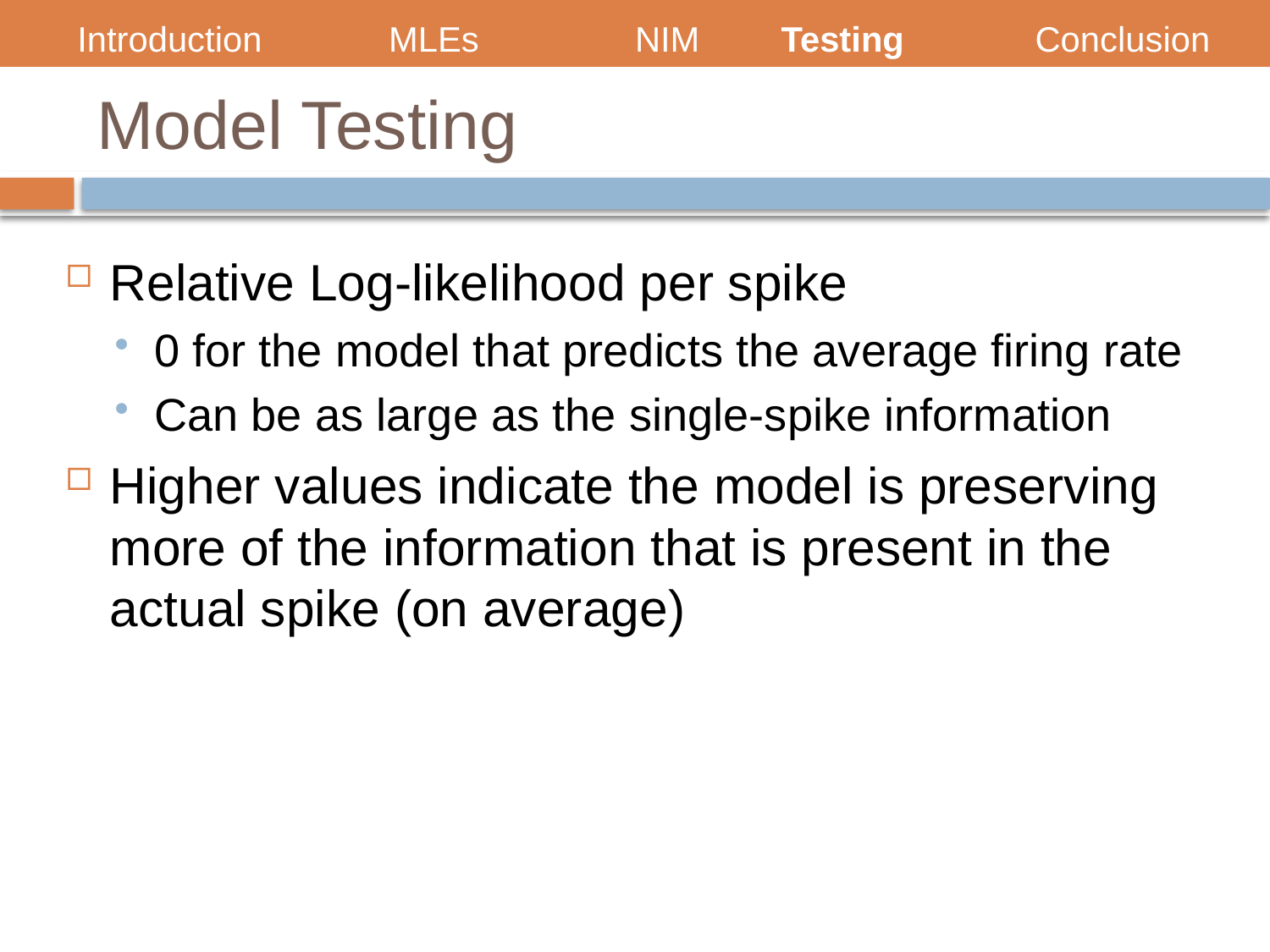

Introduction             MLEs                NIM   	Testing      	Conclusion
# Model Testing
Relative Log-likelihood per spike
0 for the model that predicts the average firing rate
Can be as large as the single-spike information
Higher values indicate the model is preserving more of the information that is present in the actual spike (on average)